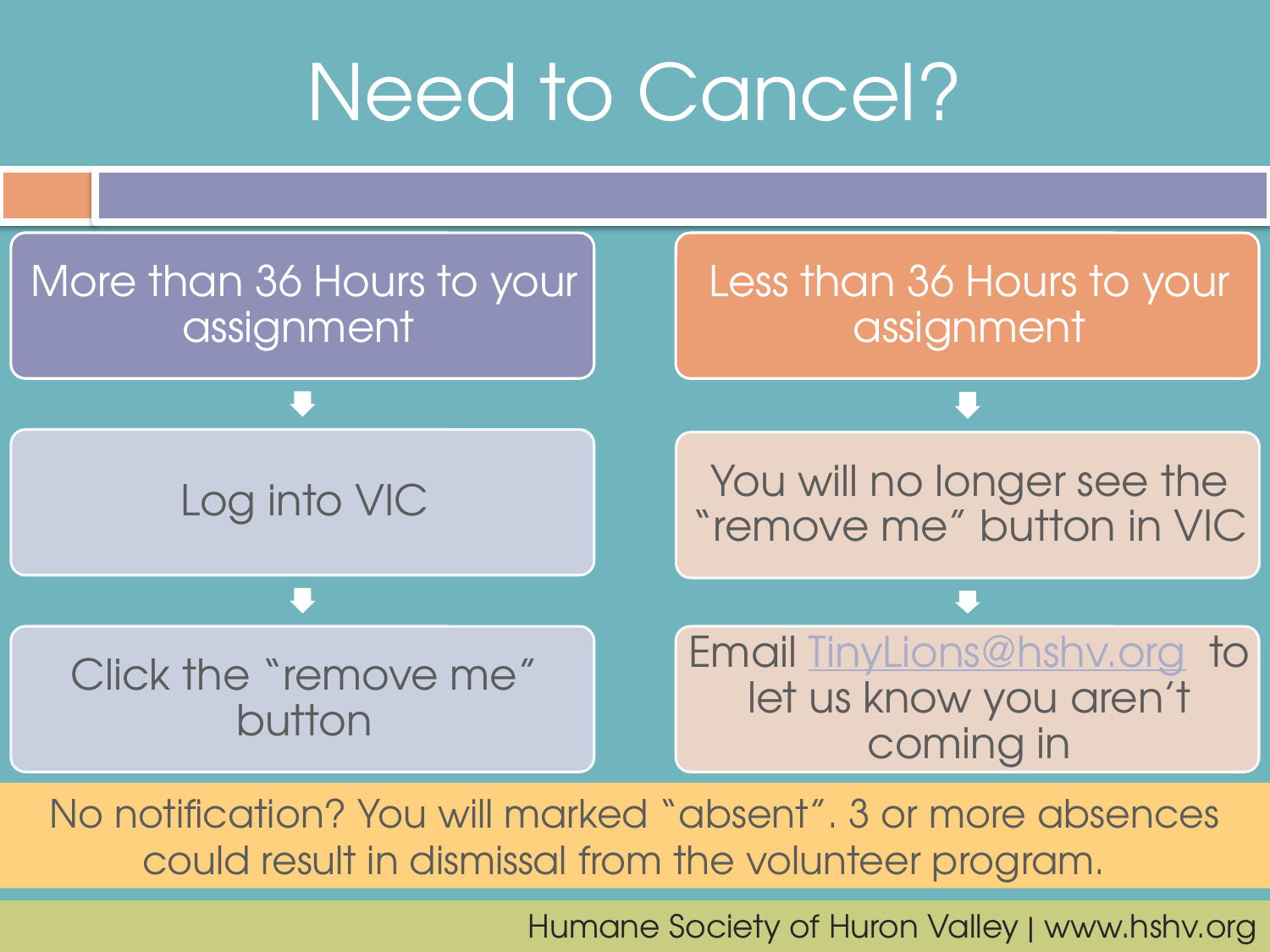

# Need to Cancel?
More than 36 Hours to your assignment
Log into VIC
Click the “remove me” button
Less than 36 Hours to your assignment
You will no longer see the “remove me” button in VIC
Email TinyLions@hshv.org  to let us know you aren’t coming in
No notification? You will marked “absent”. 3 or more absences could result in dismissal from the volunteer program.